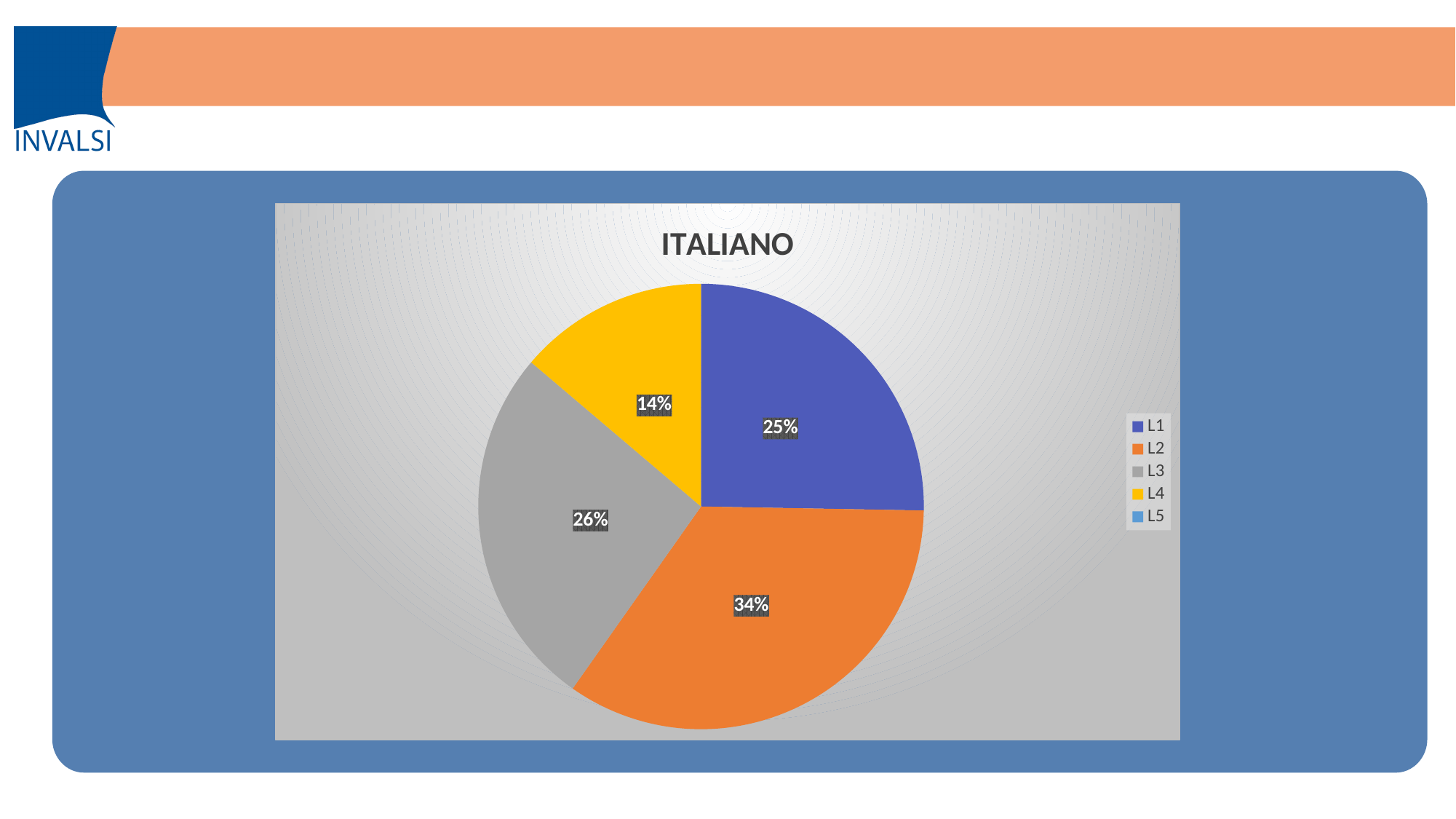

### Chart:

| Category | ITALIANO |
|---|---|
| L1 | 22.0 |
| L2 | 30.0 |
| L3 | 23.0 |
| L4 | 12.0 |
| L5 | None |